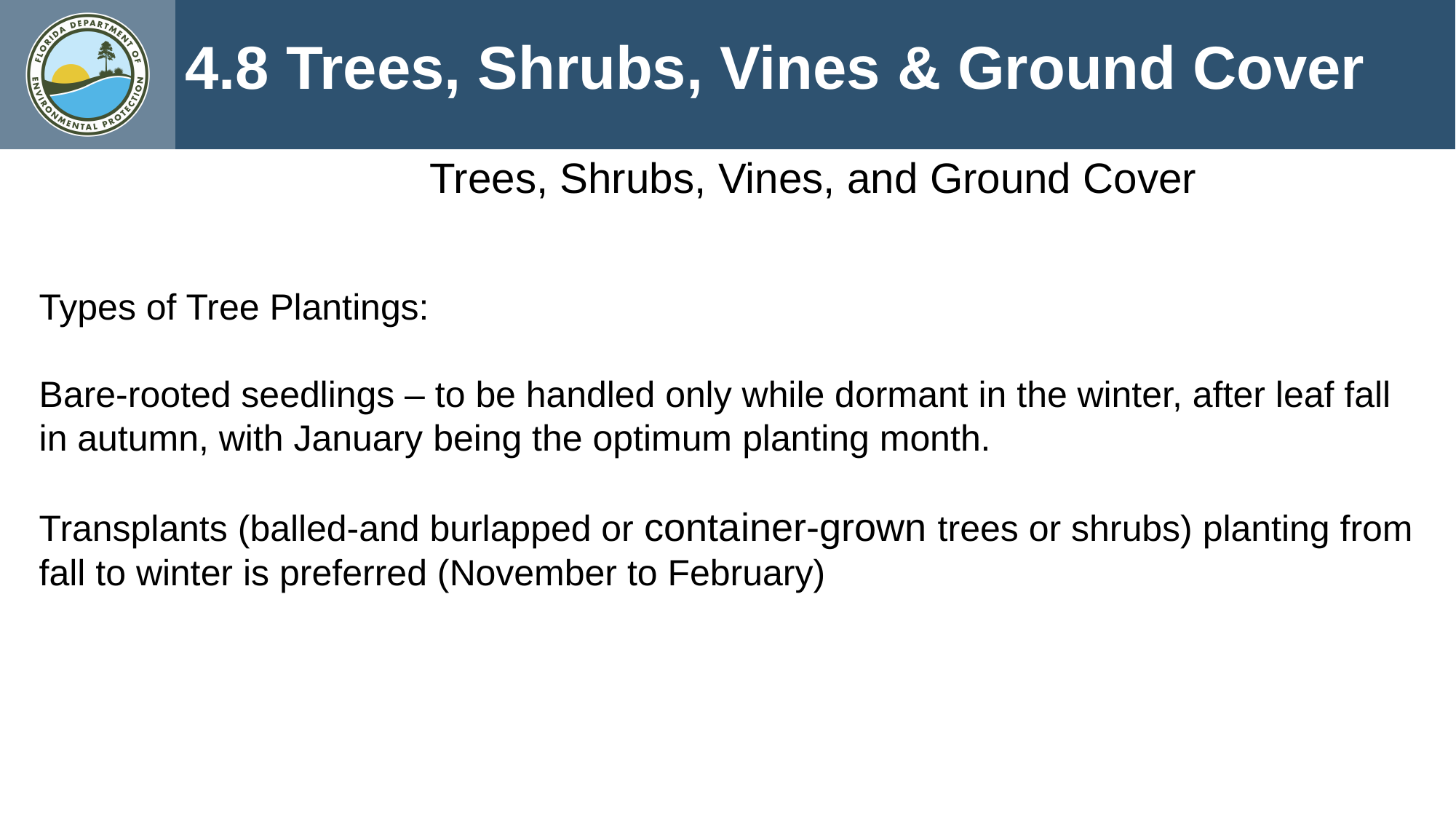

4.8 Trees, Shrubs, Vines & Ground Cover
Trees, Shrubs, Vines, and Ground Cover

Types of Tree Plantings:

Bare-rooted seedlings – to be handled only while dormant in the winter, after leaf fall in autumn, with January being the optimum planting month.

Transplants (balled-and burlapped or container-grown trees or shrubs) planting from fall to winter is preferred (November to February)